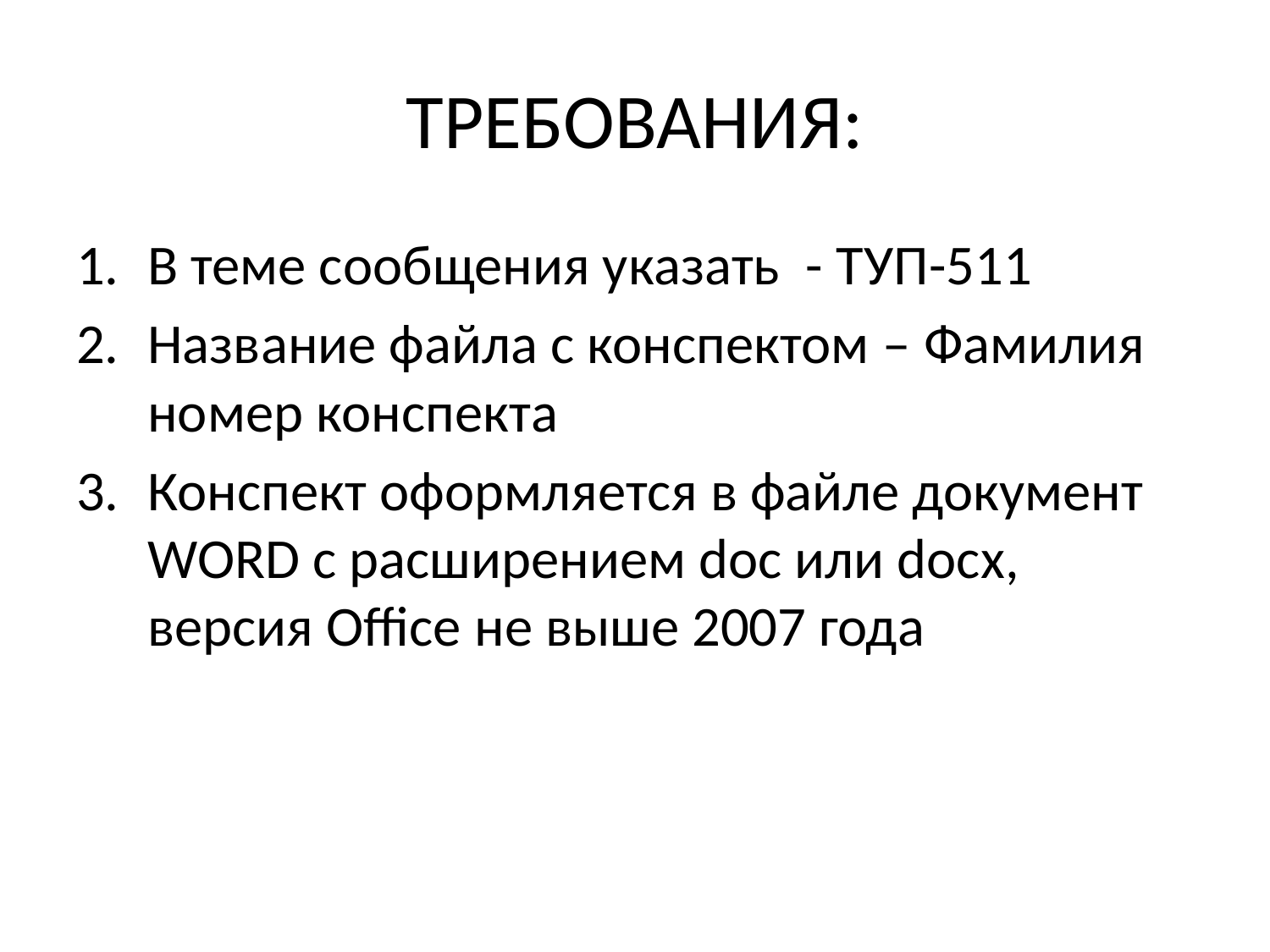

# ТРЕБОВАНИЯ:
В теме сообщения указать  - ТУП-511
Название файла с конспектом – Фамилия номер конспекта
Конспект оформляется в файле документ WORD с расширением doc или docx, версия Office не выше 2007 года